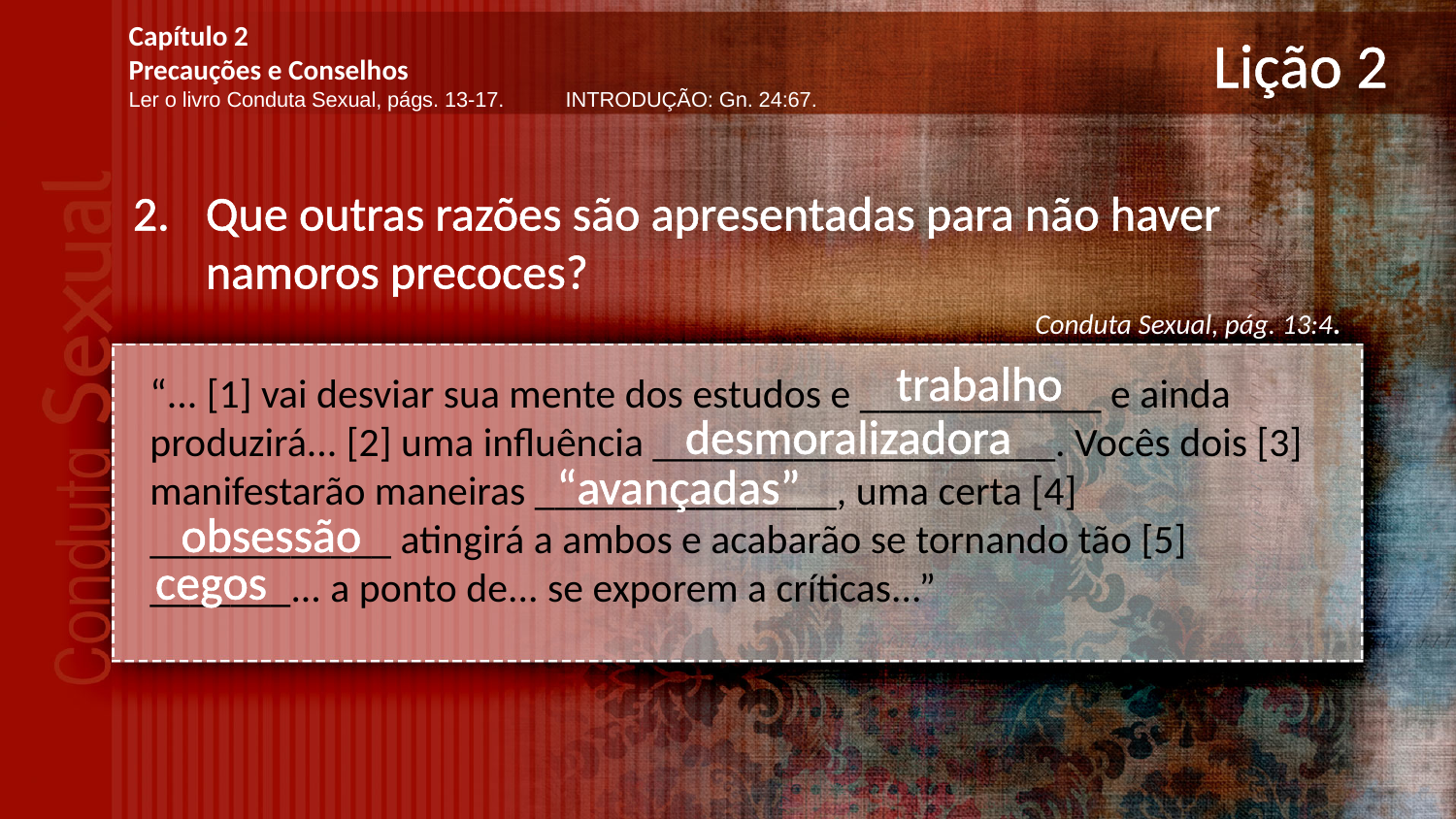

Capítulo 2
Precauções e Conselhos
Ler o livro Conduta Sexual, págs. 13-17.	INTRODUÇÃO: Gn. 24:67.
# Lição 2
Que outras razões são apresentadas para não haver namoros precoces?
Conduta Sexual, pág. 13:4.
trabalho
“... [1] vai desviar sua mente dos estudos e ____________ e ainda produzirá... [2] uma influência ____________________. Vocês dois [3] manifestarão maneiras _______________, uma certa [4] ____________ atingirá a ambos e acabarão se tornando tão [5] _______... a ponto de... se exporem a críticas...”
desmoralizadora
“avançadas”
obsessão
cegos